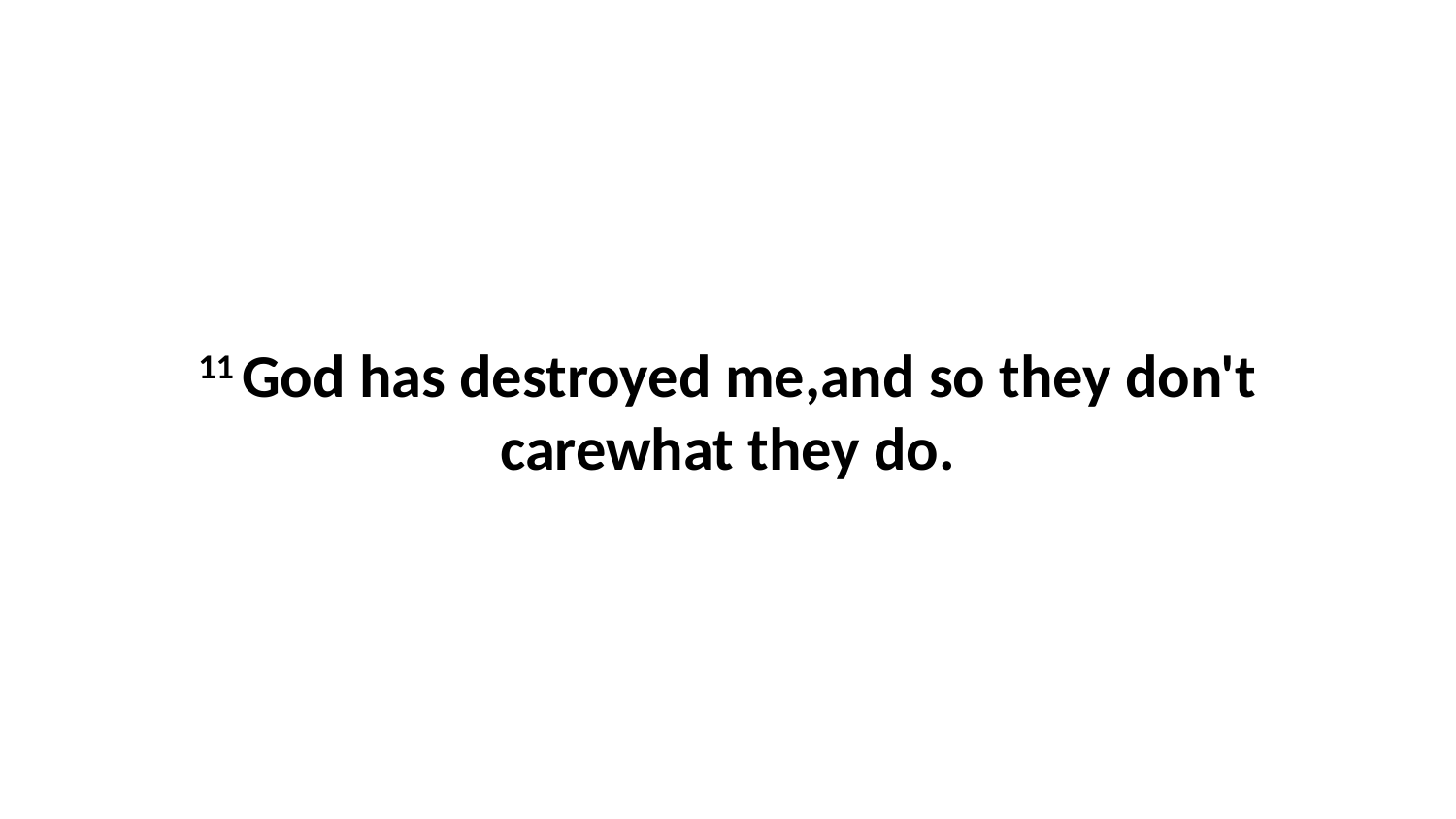

11 God has destroyed me,and so they don't carewhat they do.